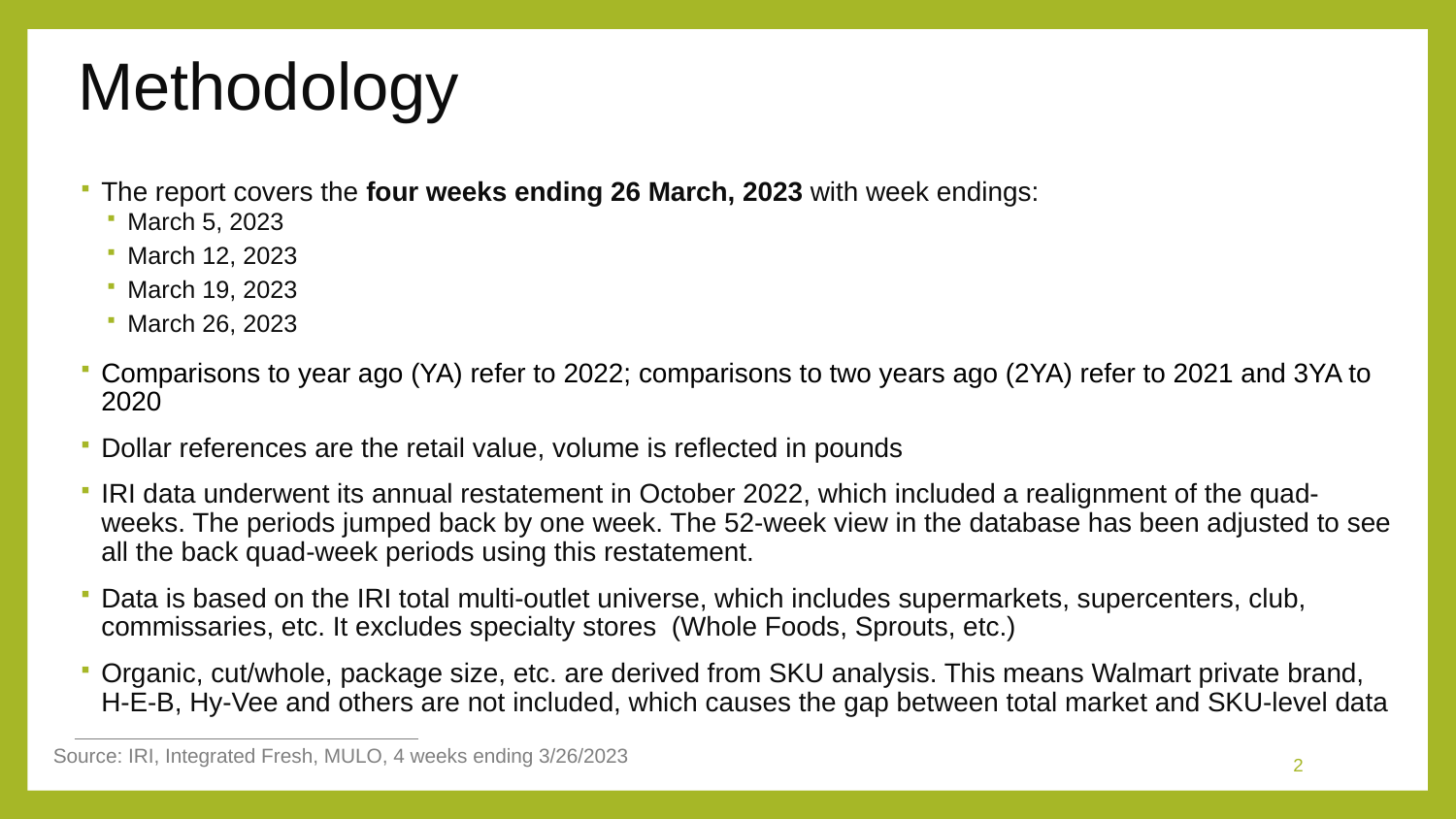

# Methodology
The report covers the four weeks ending 26 March, 2023 with week endings:
March 5, 2023
March 12, 2023
March 19, 2023
March 26, 2023
Comparisons to year ago (YA) refer to 2022; comparisons to two years ago (2YA) refer to 2021 and 3YA to 2020
Dollar references are the retail value, volume is reflected in pounds
IRI data underwent its annual restatement in October 2022, which included a realignment of the quad-weeks. The periods jumped back by one week. The 52-week view in the database has been adjusted to see all the back quad-week periods using this restatement.
Data is based on the IRI total multi-outlet universe, which includes supermarkets, supercenters, club, commissaries, etc. It excludes specialty stores  (Whole Foods, Sprouts, etc.)
Organic, cut/whole, package size, etc. are derived from SKU analysis. This means Walmart private brand, H-E-B, Hy-Vee and others are not included, which causes the gap between total market and SKU-level data
Source: IRI, Integrated Fresh, MULO, 4 weeks ending 3/26/2023
2